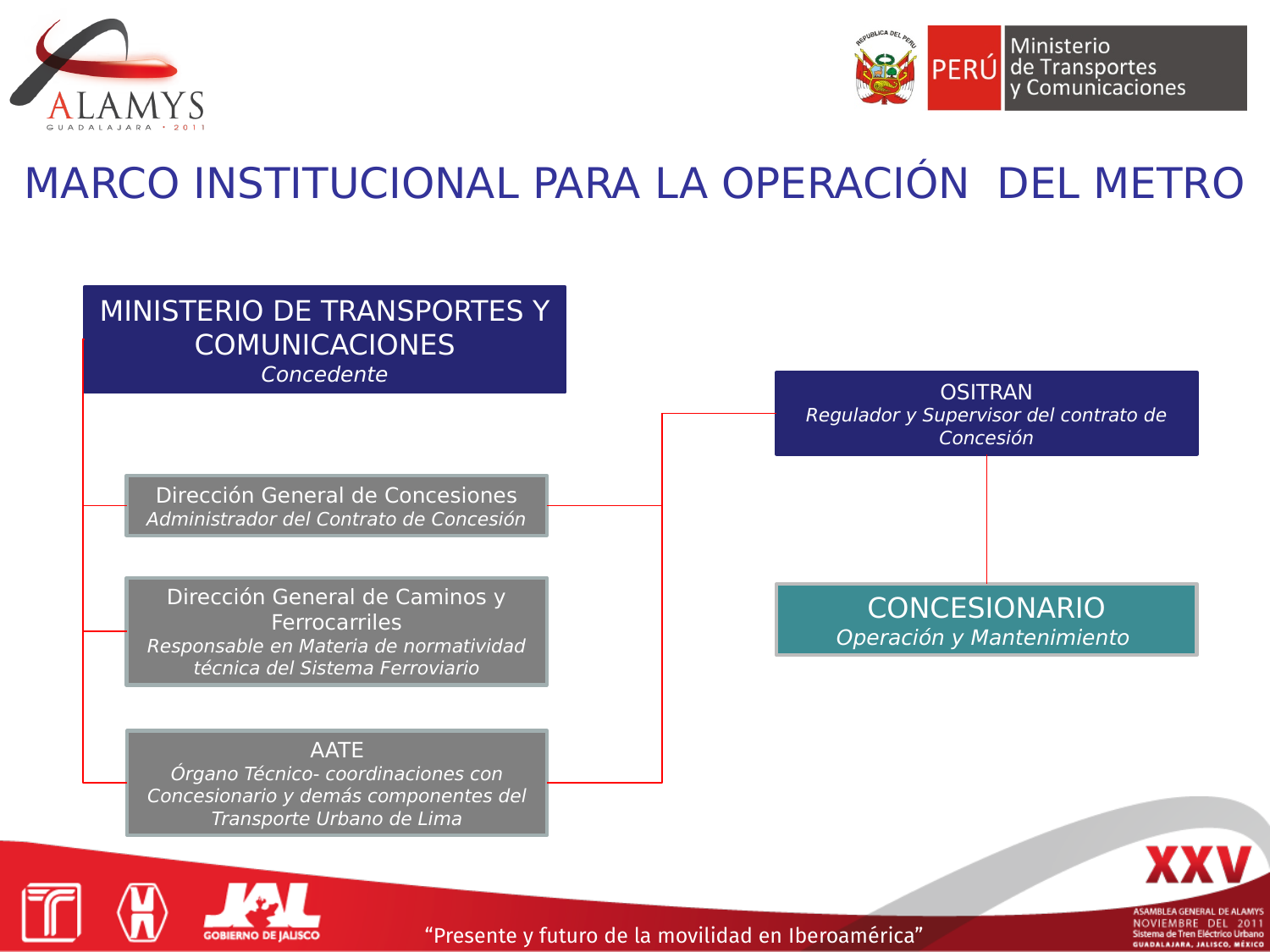

MARCO INSTITUCIONAL PARA LA OPERACIÓN  DEL METRO
MINISTERIO DE TRANSPORTES Y COMUNICACIONES
Concedente
OSITRAN
Regulador y Supervisor del contrato de Concesión
Dirección General de Concesiones
Administrador del Contrato de Concesión
Dirección General de Caminos y Ferrocarriles
Responsable en Materia de normatividad técnica del Sistema Ferroviario
CONCESIONARIO
Operación y Mantenimiento
AATE
Órgano Técnico- coordinaciones con Concesionario y demás componentes del Transporte Urbano de Lima